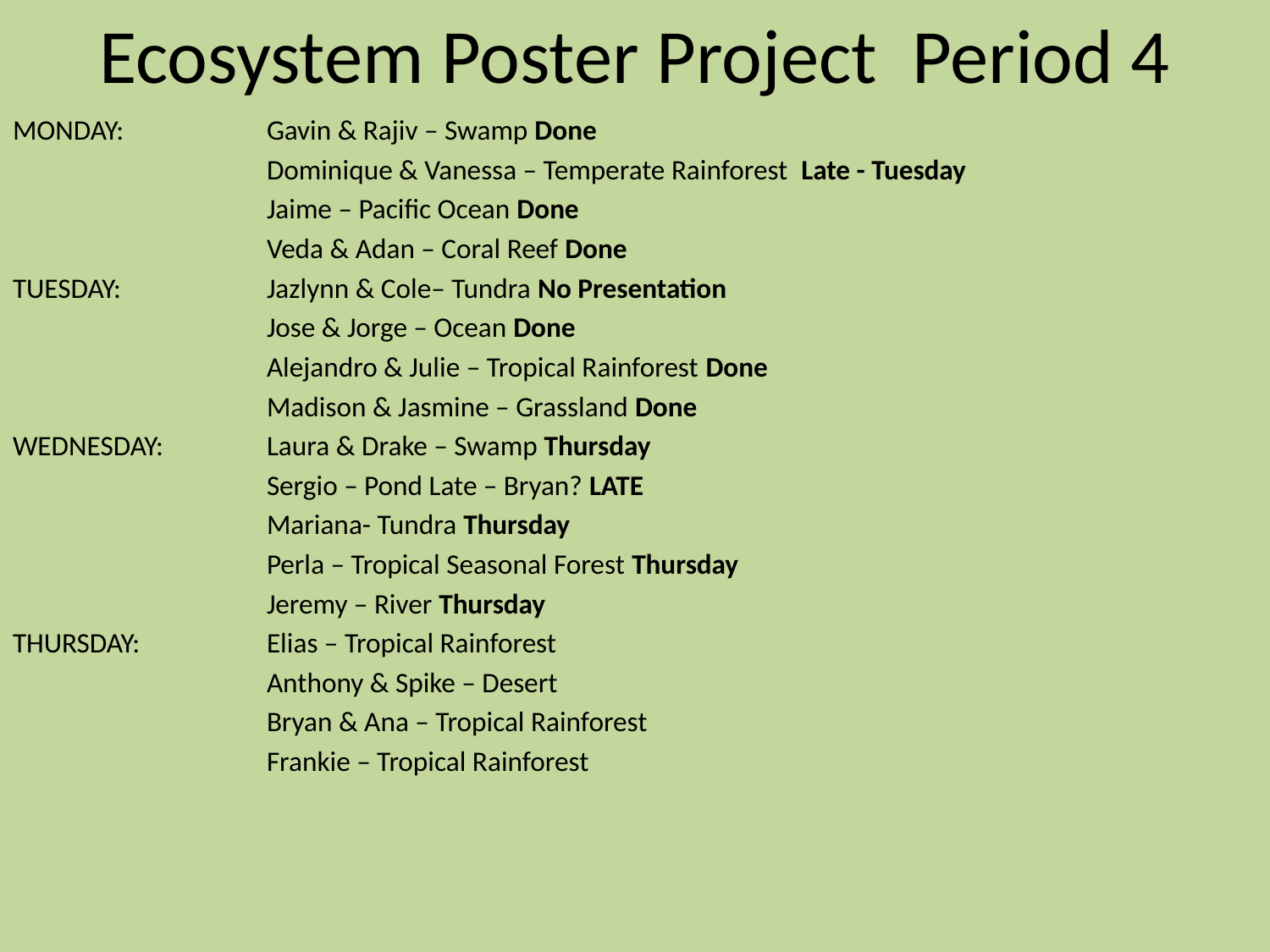

# Ecosystem Poster Project  Period 4
MONDAY:		Gavin & Rajiv – Swamp Done
		Dominique & Vanessa – Temperate Rainforest  Late - Tuesday
		Jaime – Pacific Ocean Done
		Veda & Adan – Coral Reef Done
TUESDAY:		Jazlynn & Cole– Tundra No Presentation
		Jose & Jorge – Ocean Done
		Alejandro & Julie – Tropical Rainforest Done
		Madison & Jasmine – Grassland Done
WEDNESDAY: 	Laura & Drake – Swamp Thursday
		Sergio – Pond Late – Bryan? LATE
		Mariana- Tundra Thursday
		Perla – Tropical Seasonal Forest Thursday
		Jeremy – River Thursday
THURSDAY:	Elias – Tropical Rainforest
		Anthony & Spike – Desert
		Bryan & Ana – Tropical Rainforest
		Frankie – Tropical Rainforest